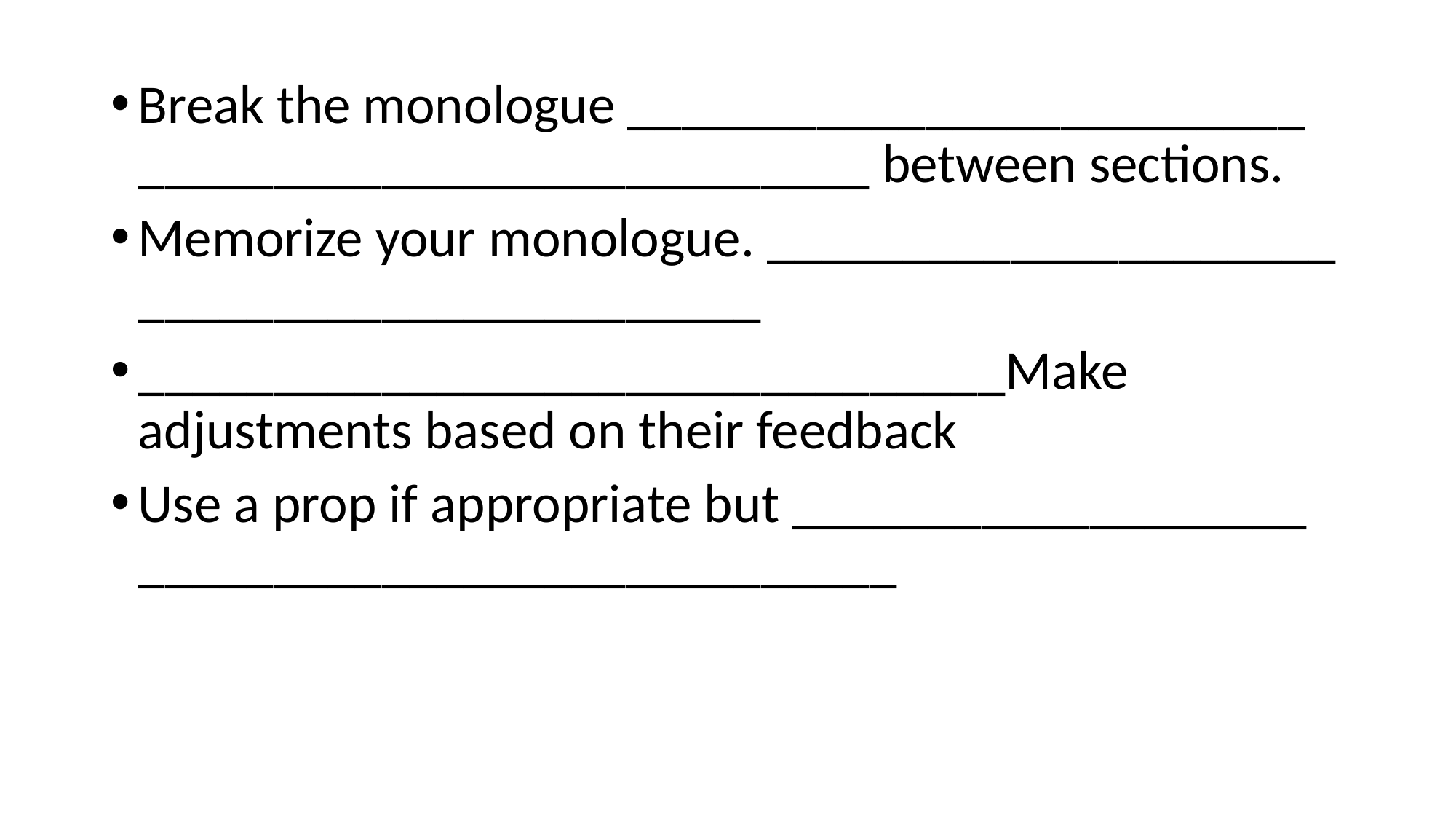

Break the monologue _________________________ ___________________________ between sections.
Memorize your monologue. _____________________ _______________________
________________________________Make adjustments based on their feedback
Use a prop if appropriate but ___________________ ____________________________